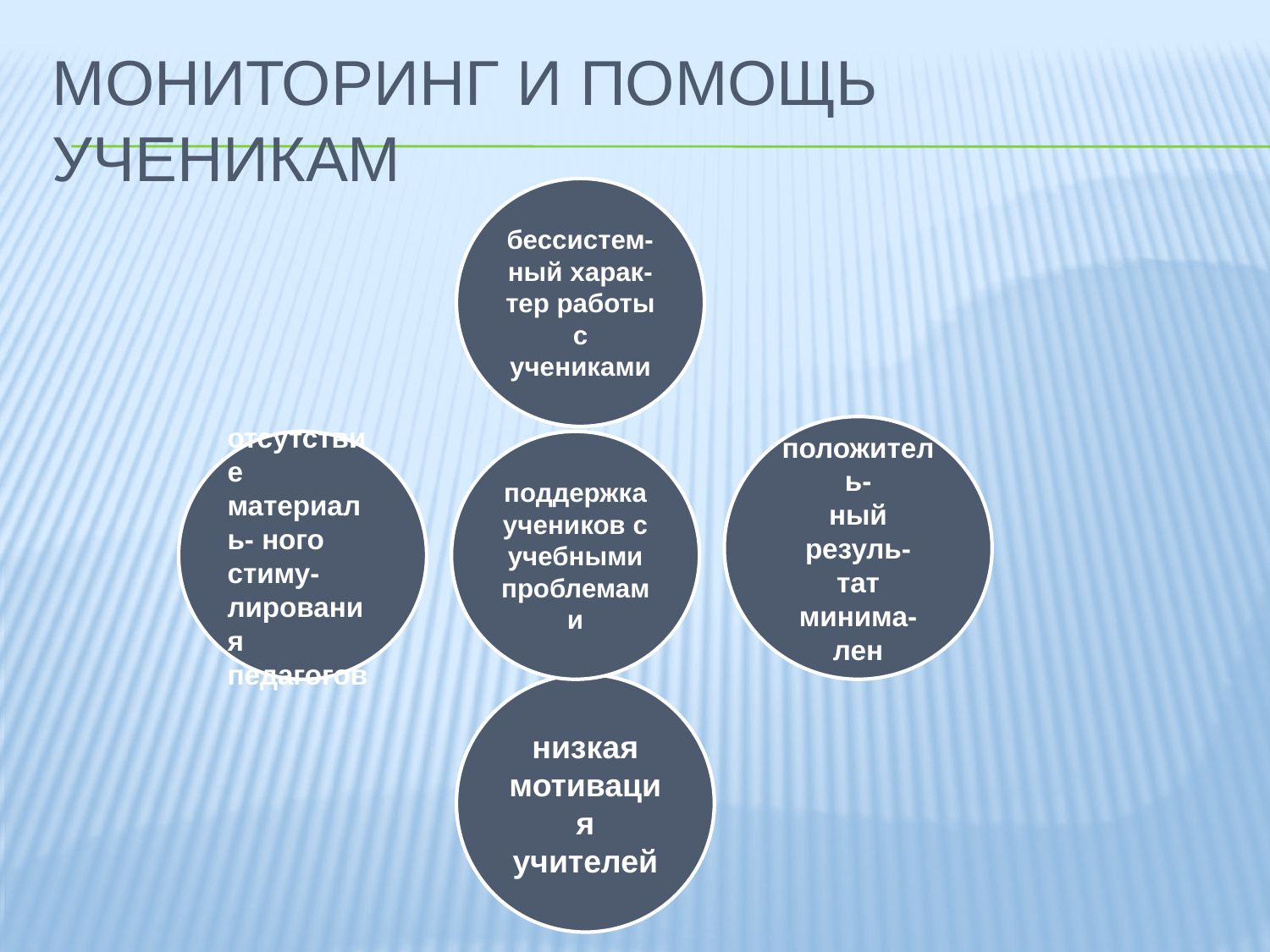

# Мониторинг и помощь ученикам
бессистем-
ный харак-
тер работы с учениками
положитель-
ный резуль-
тат минима-
лен
отсутствие материаль- ного стиму-
лирования педагогов
поддержка учеников с учебными проблемами
низкая мотивация учителей